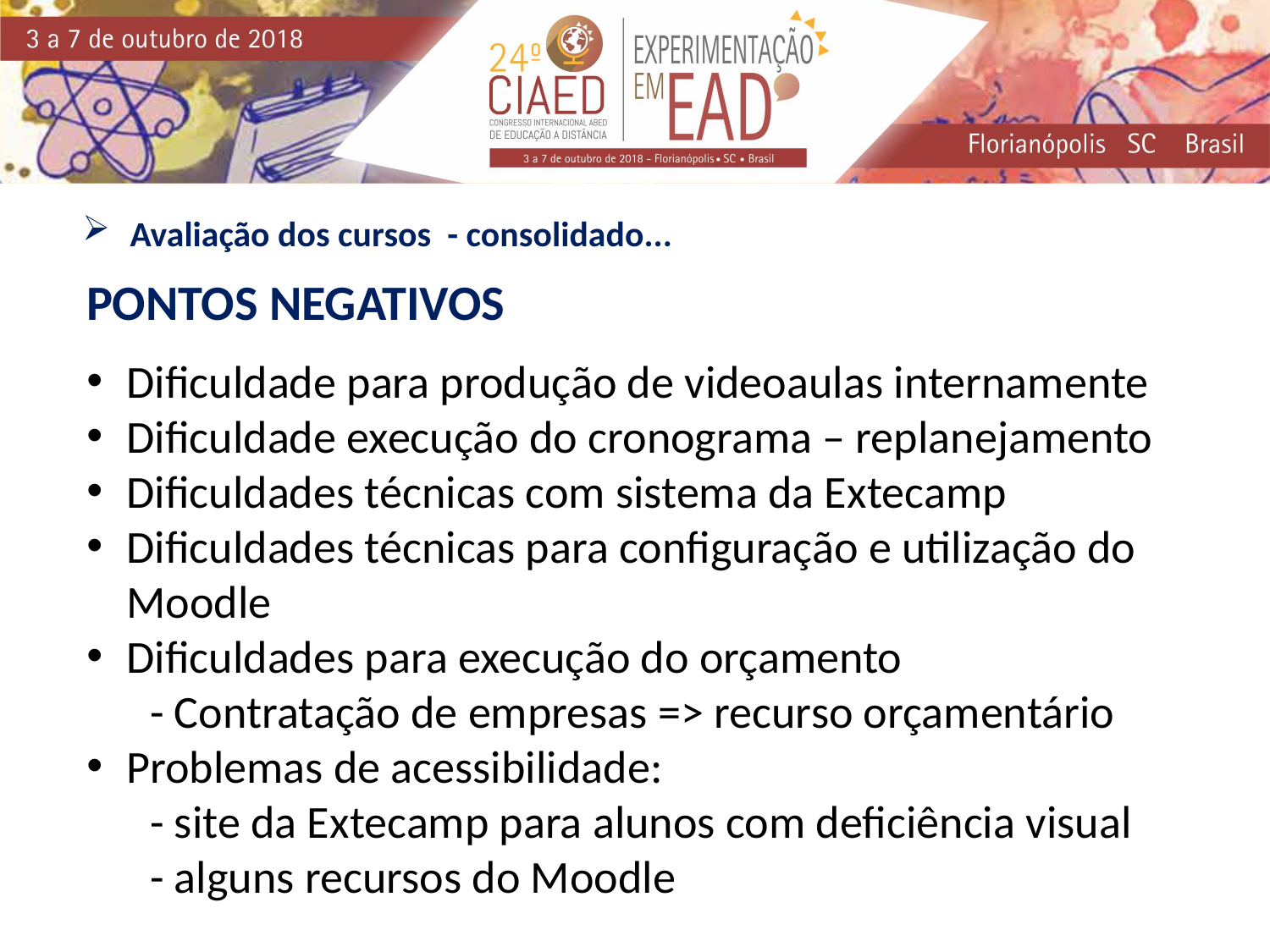

# Avaliação dos cursos  - consolidado...
PONTOS NEGATIVOS
Dificuldade para produção de videoaulas internamente
Dificuldade execução do cronograma – replanejamento
Dificuldades técnicas com sistema da Extecamp
Dificuldades técnicas para configuração e utilização do Moodle
Dificuldades para execução do orçamento
- Contratação de empresas => recurso orçamentário
Problemas de acessibilidade:
- site da Extecamp para alunos com deficiência visual
- alguns recursos do Moodle